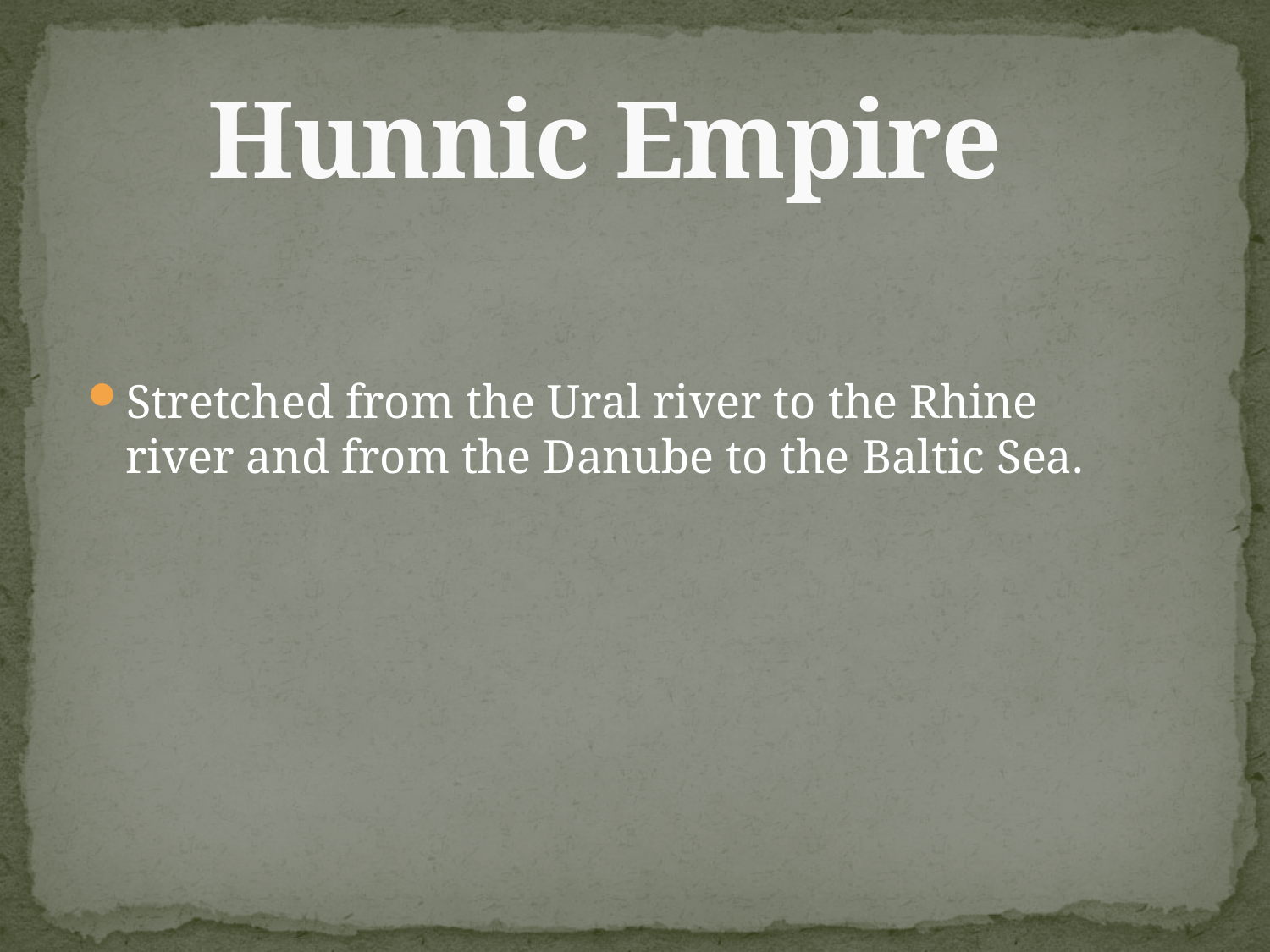

# Hunnic Empire
Stretched from the Ural river to the Rhine river and from the Danube to the Baltic Sea.